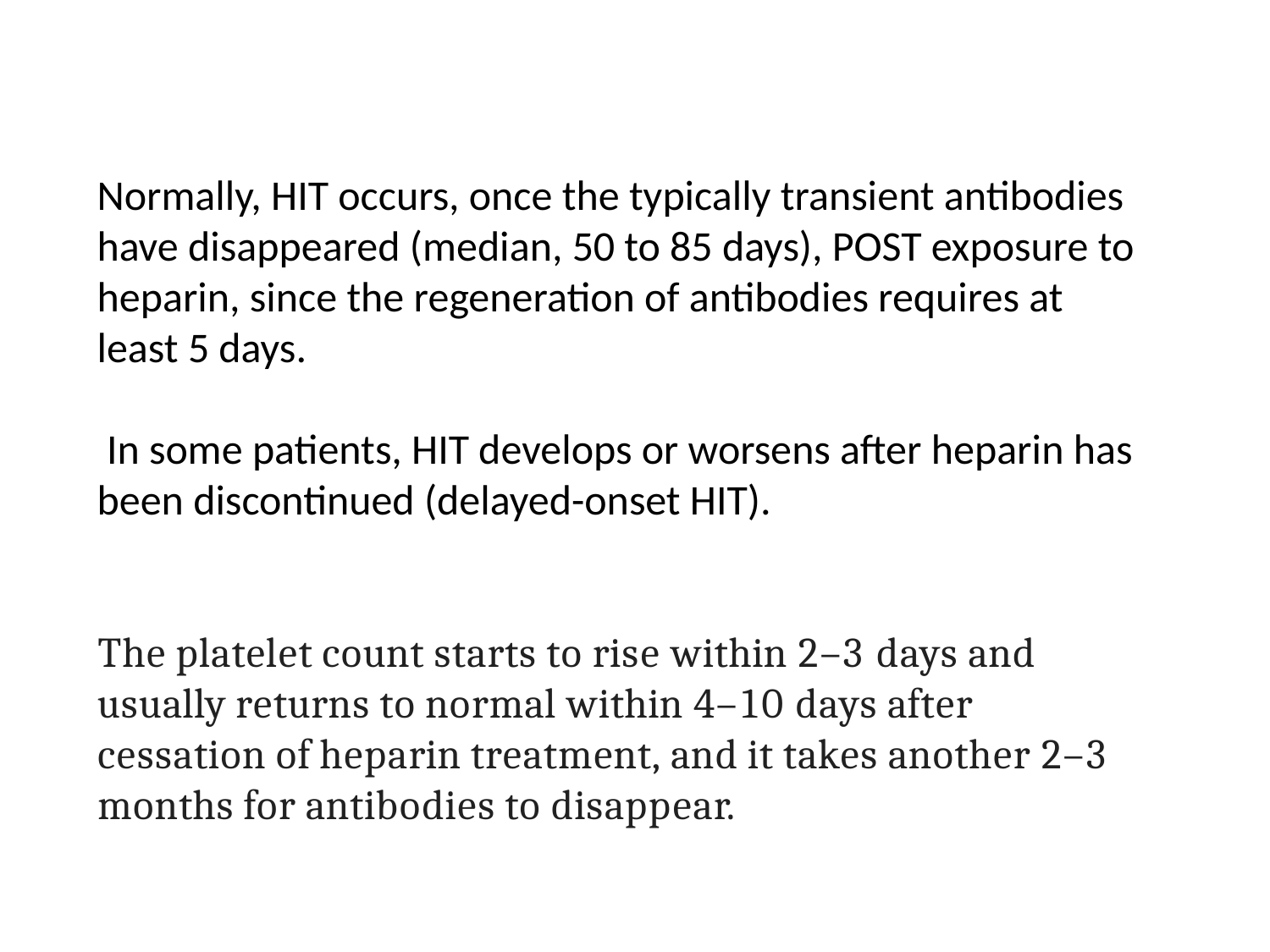

Normally, HIT occurs, once the typically transient antibodies have disappeared (median, 50 to 85 days), POST exposure to heparin, since the regeneration of antibodies requires at least 5 days.

 In some patients, HIT develops or worsens after heparin has been discontinued (delayed-onset HIT).

The platelet count starts to rise within 2–3 days and usually returns to normal within 4–10 days after cessation of heparin treatment, and it takes another 2–3 months for antibodies to disappear.